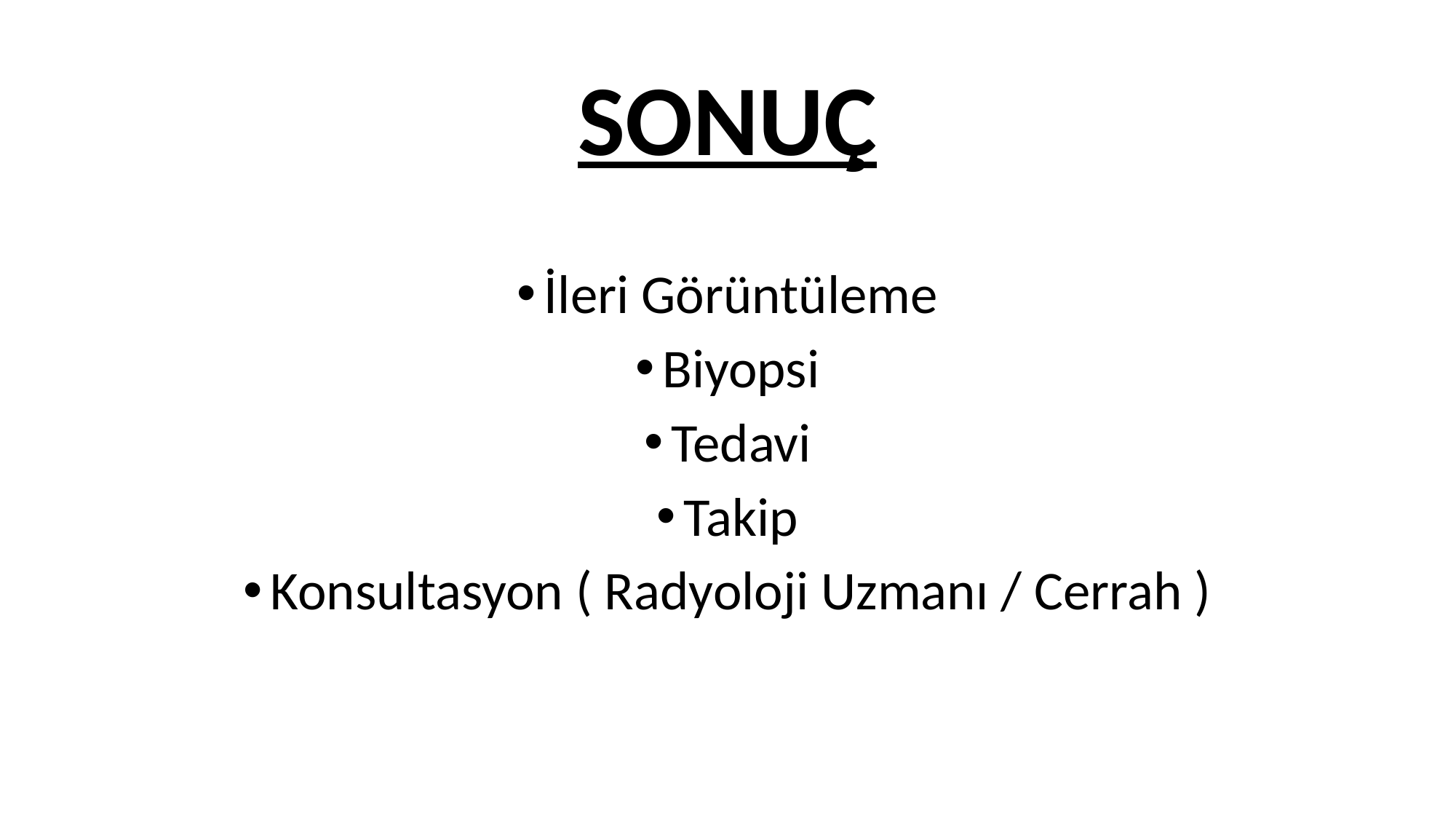

# SONUÇ
İleri Görüntüleme
Biyopsi
Tedavi
Takip
Konsultasyon ( Radyoloji Uzmanı / Cerrah )